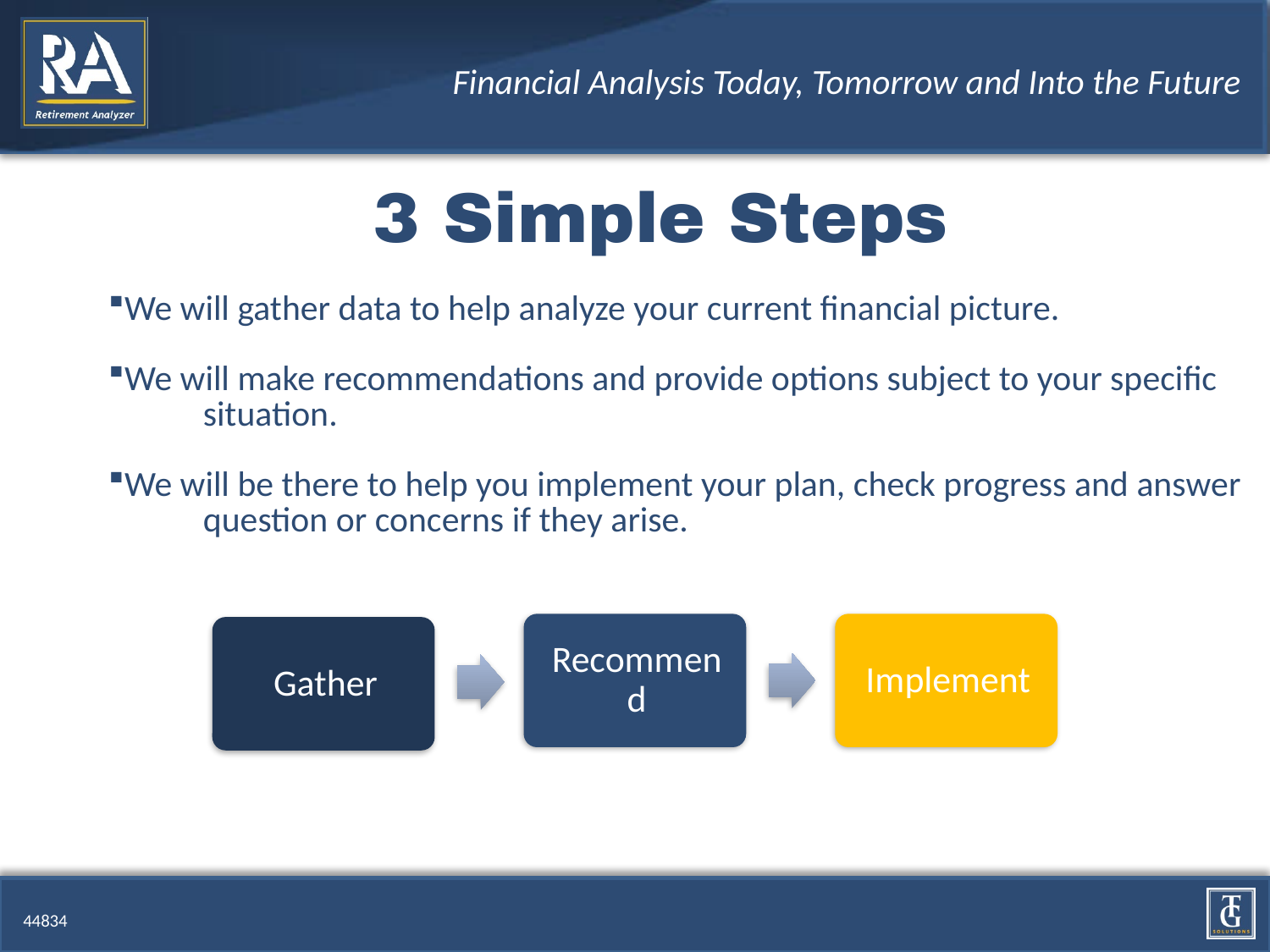

3 Simple Steps

We will gather data to help analyze your current financial picture.

We will make recommendations and provide options subject to your specific 	situation.

We will be there to help you implement your plan, check progress and answer 	question or concerns if they arise.
Gather

Recommend

Implement